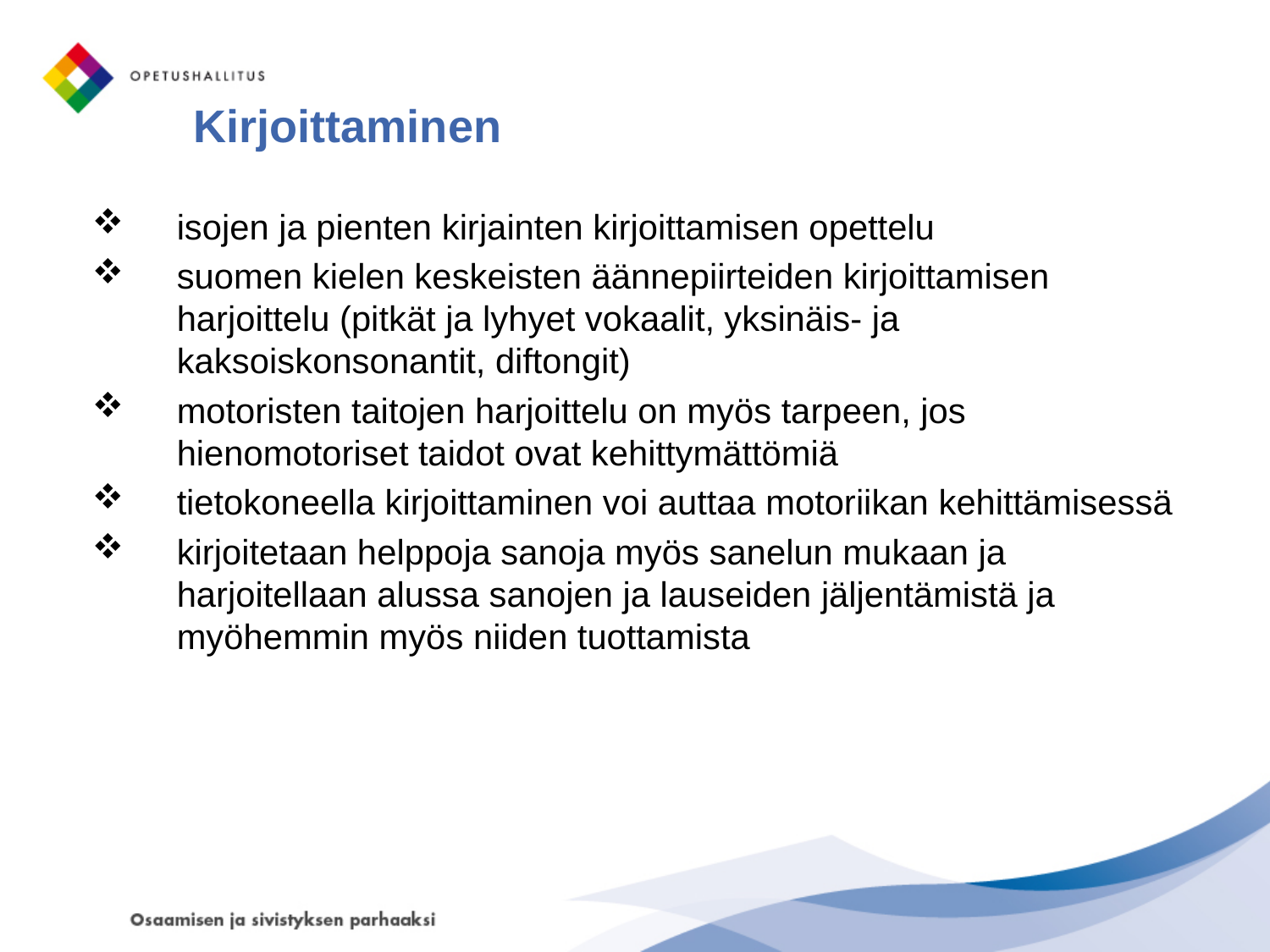

# Kirjoittaminen
isojen ja pienten kirjainten kirjoittamisen opettelu
suomen kielen keskeisten äännepiirteiden kirjoittamisen harjoittelu (pitkät ja lyhyet vokaalit, yksinäis- ja kaksoiskonsonantit, diftongit)
motoristen taitojen harjoittelu on myös tarpeen, jos hienomotoriset taidot ovat kehittymättömiä
tietokoneella kirjoittaminen voi auttaa motoriikan kehittämisessä
kirjoitetaan helppoja sanoja myös sanelun mukaan ja harjoitellaan alussa sanojen ja lauseiden jäljentämistä ja myöhemmin myös niiden tuottamista